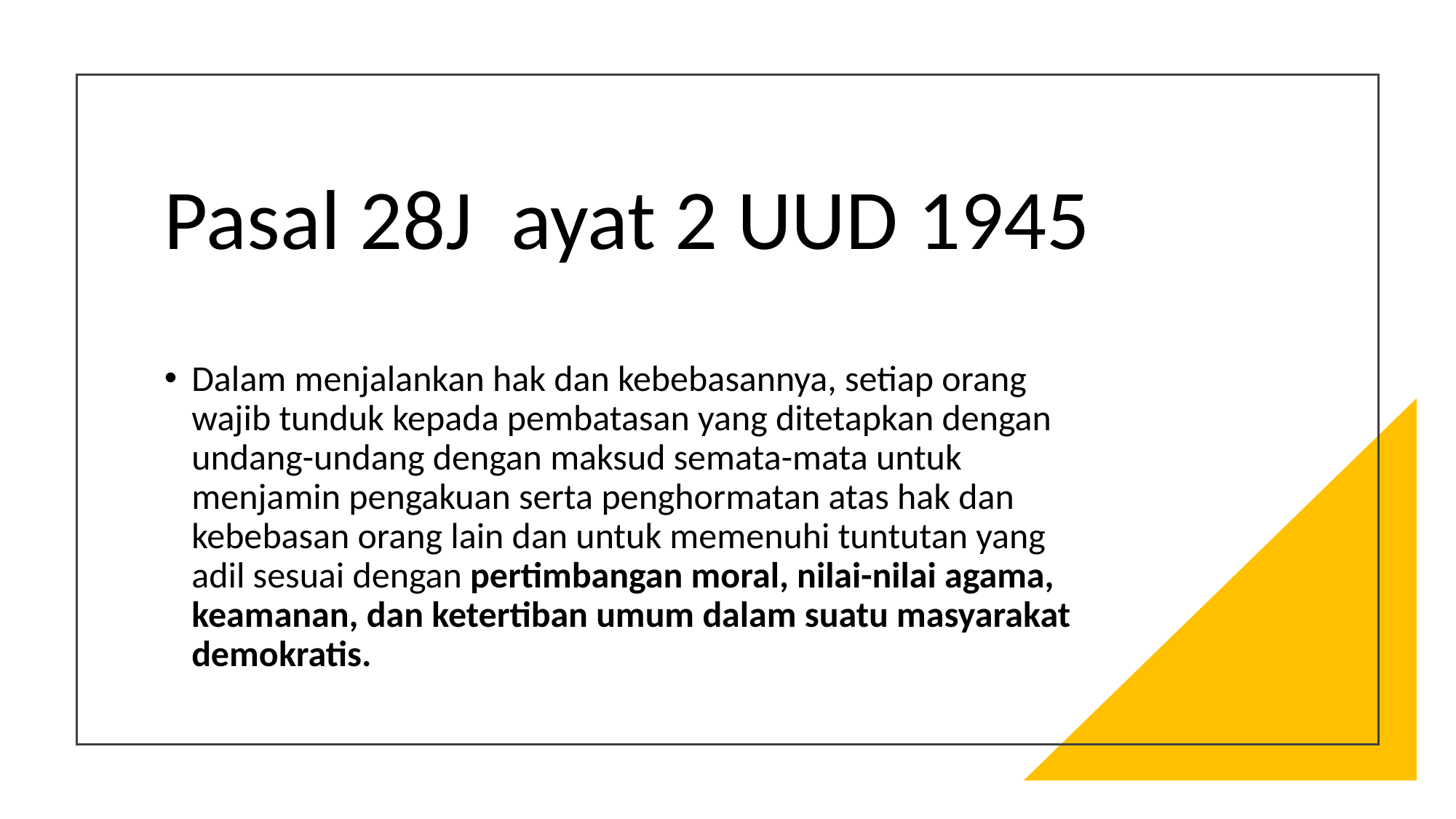

# Pasal 28J  ayat 2 UUD 1945
Dalam menjalankan hak dan kebebasannya, setiap orang wajib tunduk kepada pembatasan yang ditetapkan dengan undang-undang dengan maksud semata-mata untuk menjamin pengakuan serta penghormatan atas hak dan kebebasan orang lain dan untuk memenuhi tuntutan yang adil sesuai dengan pertimbangan moral, nilai-nilai agama, keamanan, dan ketertiban umum dalam suatu masyarakat demokratis.